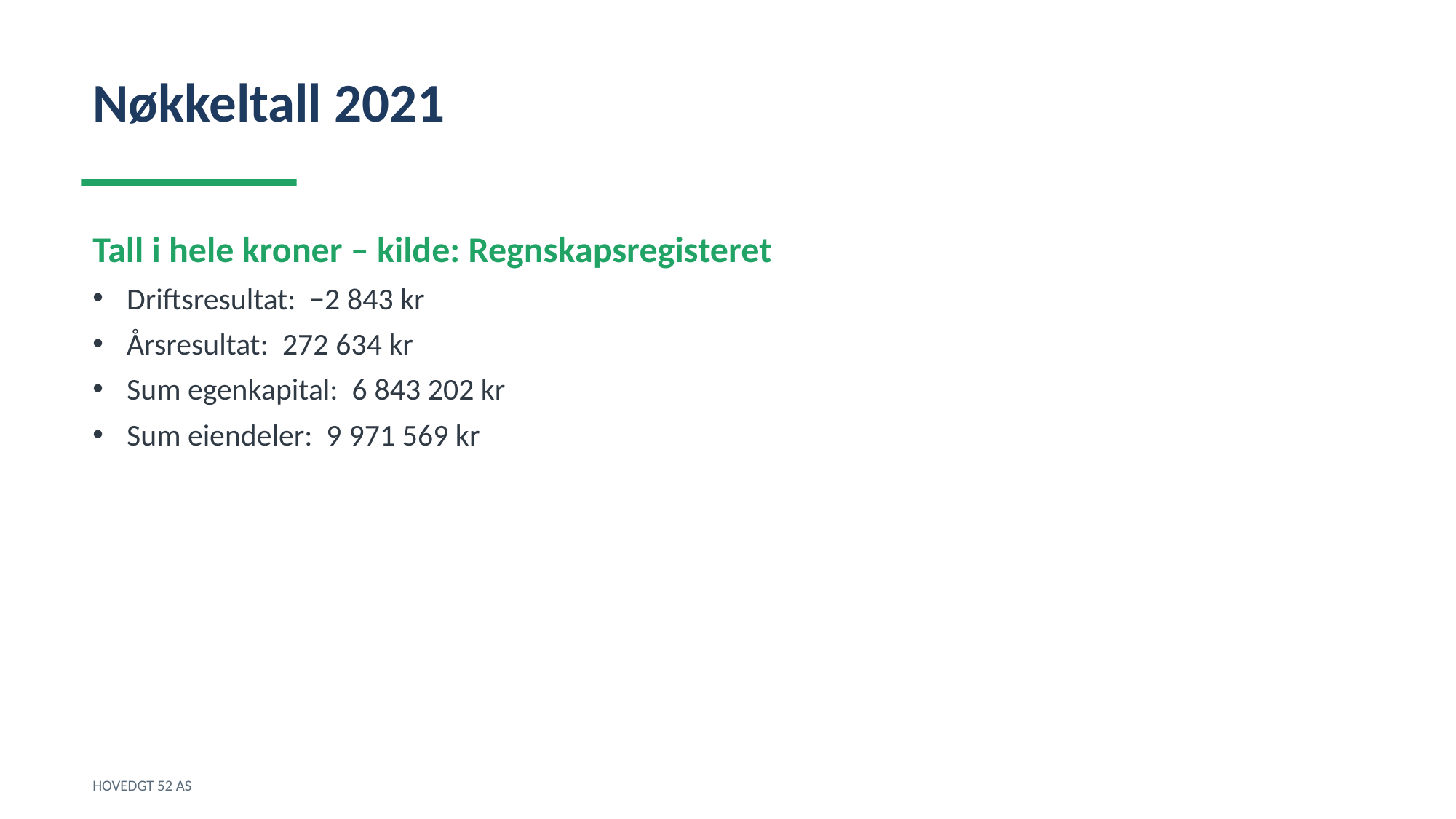

Nøkkeltall 2021

Tall i hele kroner – kilde: Regnskapsregisteret
Driftsresultat:  −2 843 kr
Årsresultat:  272 634 kr
Sum egenkapital:  6 843 202 kr
Sum eiendeler:  9 971 569 kr
HOVEDGT 52 AS